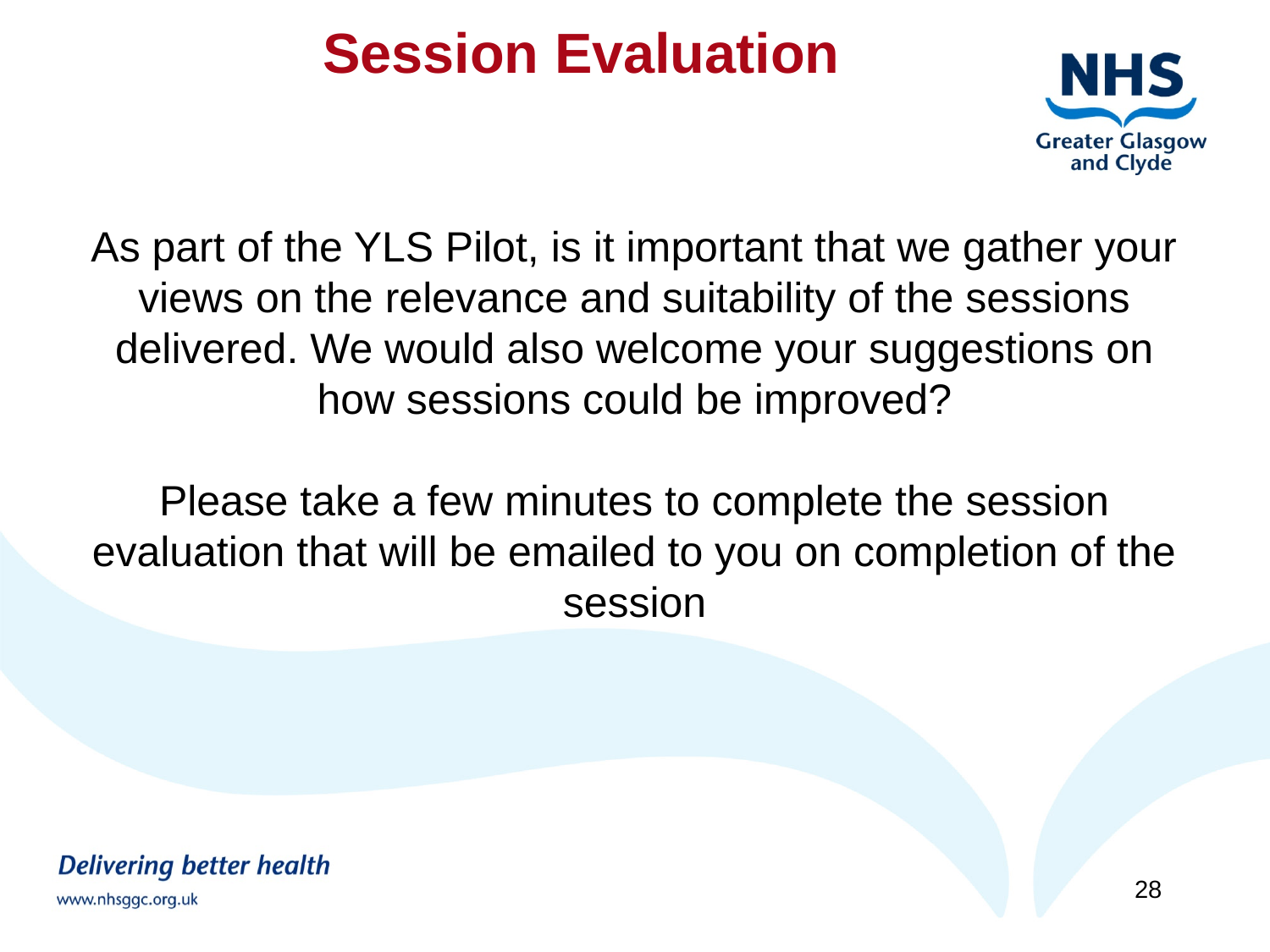

Session Evaluation

As part of the YLS Pilot, is it important that we gather your views on the relevance and suitability of the sessions delivered. We would also welcome your suggestions on how sessions could be improved?

Please take a few minutes to complete the session evaluation that will be emailed to you on completion of the session

28